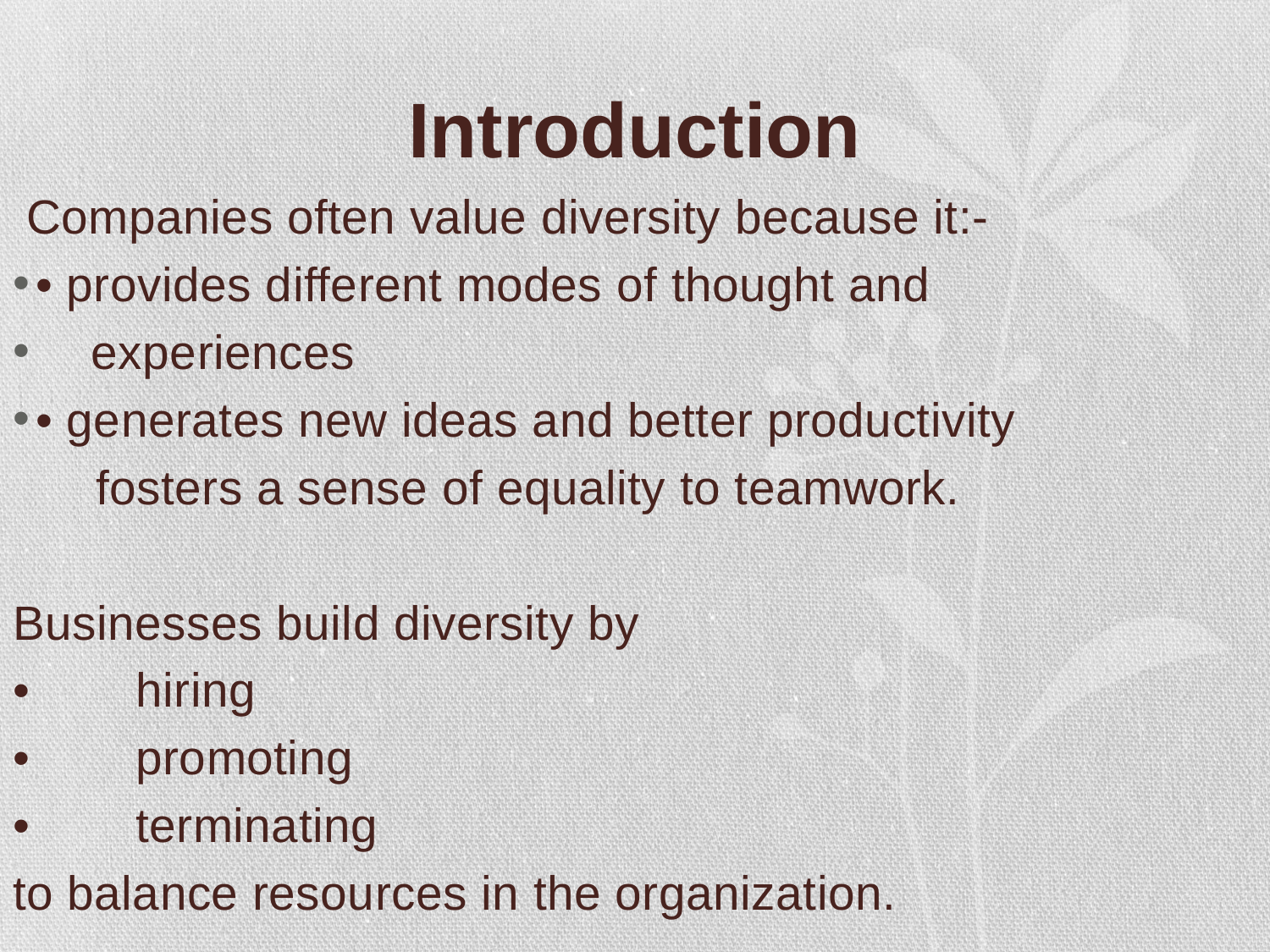

# Introduction
 Companies often value diversity because it:-
• provides different modes of thought and
    experiences
• generates new ideas and better productivity
      fosters a sense of equality to teamwork.

Businesses build diversity by
•	hiring
•	promoting
•	terminating
to balance resources in the organization.